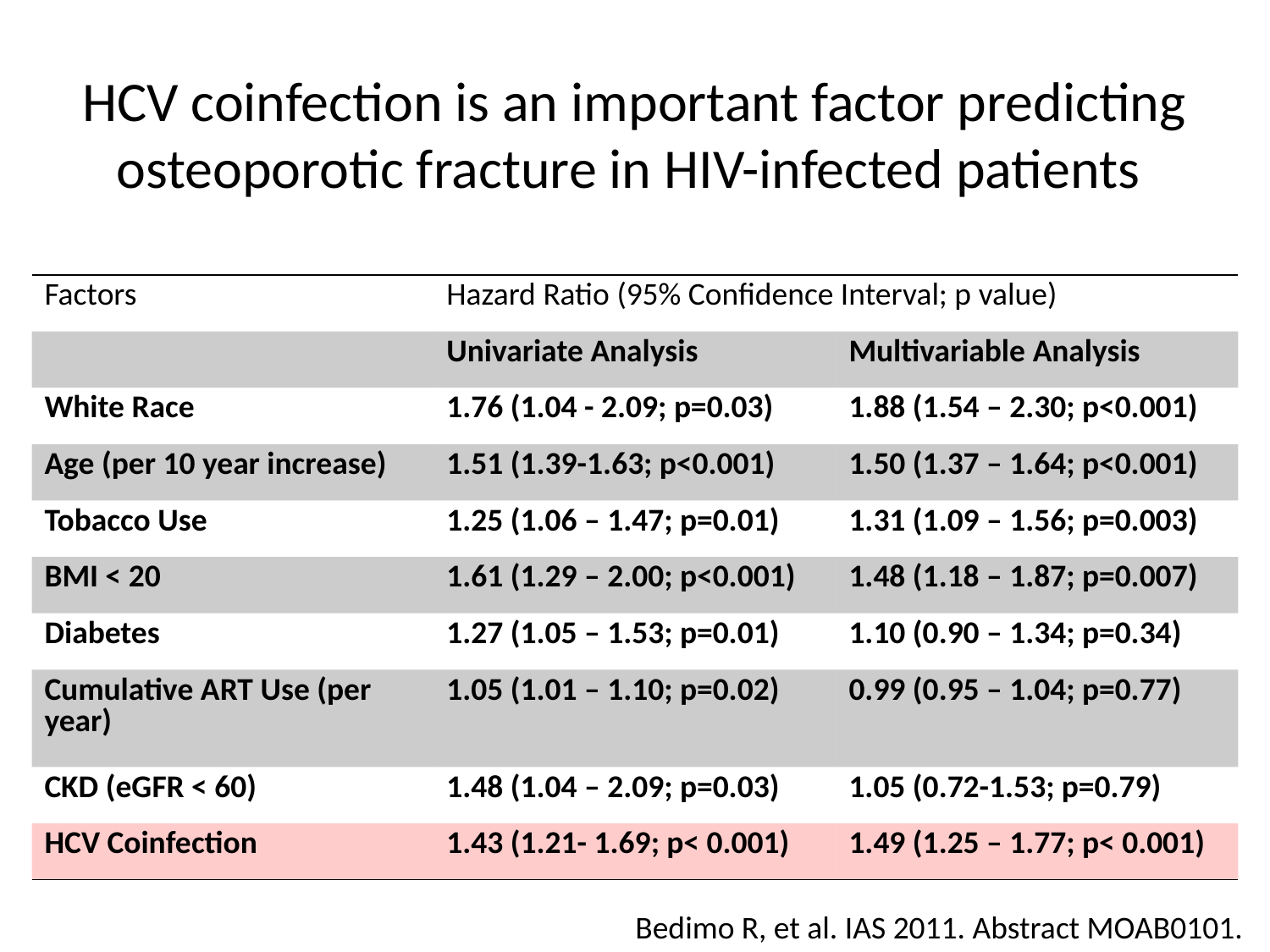

# HCV coinfection is an important factor predicting osteoporotic fracture in HIV-infected patients
| Factors | Hazard Ratio (95% Confidence Interval; p value) |  |
| --- | --- | --- |
|  | Univariate Analysis | Multivariable Analysis |
| White Race | 1.76 (1.04 - 2.09; p=0.03) | 1.88 (1.54 – 2.30; p<0.001) |
| Age (per 10 year increase) | 1.51 (1.39-1.63; p<0.001) | 1.50 (1.37 – 1.64; p<0.001) |
| Tobacco Use | 1.25 (1.06 – 1.47; p=0.01) | 1.31 (1.09 – 1.56; p=0.003) |
| BMI < 20 | 1.61 (1.29 – 2.00; p<0.001) | 1.48 (1.18 – 1.87; p=0.007) |
| Diabetes | 1.27 (1.05 – 1.53; p=0.01) | 1.10 (0.90 – 1.34; p=0.34) |
| Cumulative ART Use (per year) | 1.05 (1.01 – 1.10; p=0.02) | 0.99 (0.95 – 1.04; p=0.77) |
| CKD (eGFR < 60) | 1.48 (1.04 – 2.09; p=0.03) | 1.05 (0.72-1.53; p=0.79) |
| HCV Coinfection | 1.43 (1.21- 1.69; p< 0.001) | 1.49 (1.25 – 1.77; p< 0.001) |
Bedimo R, et al. IAS 2011. Abstract MOAB0101.